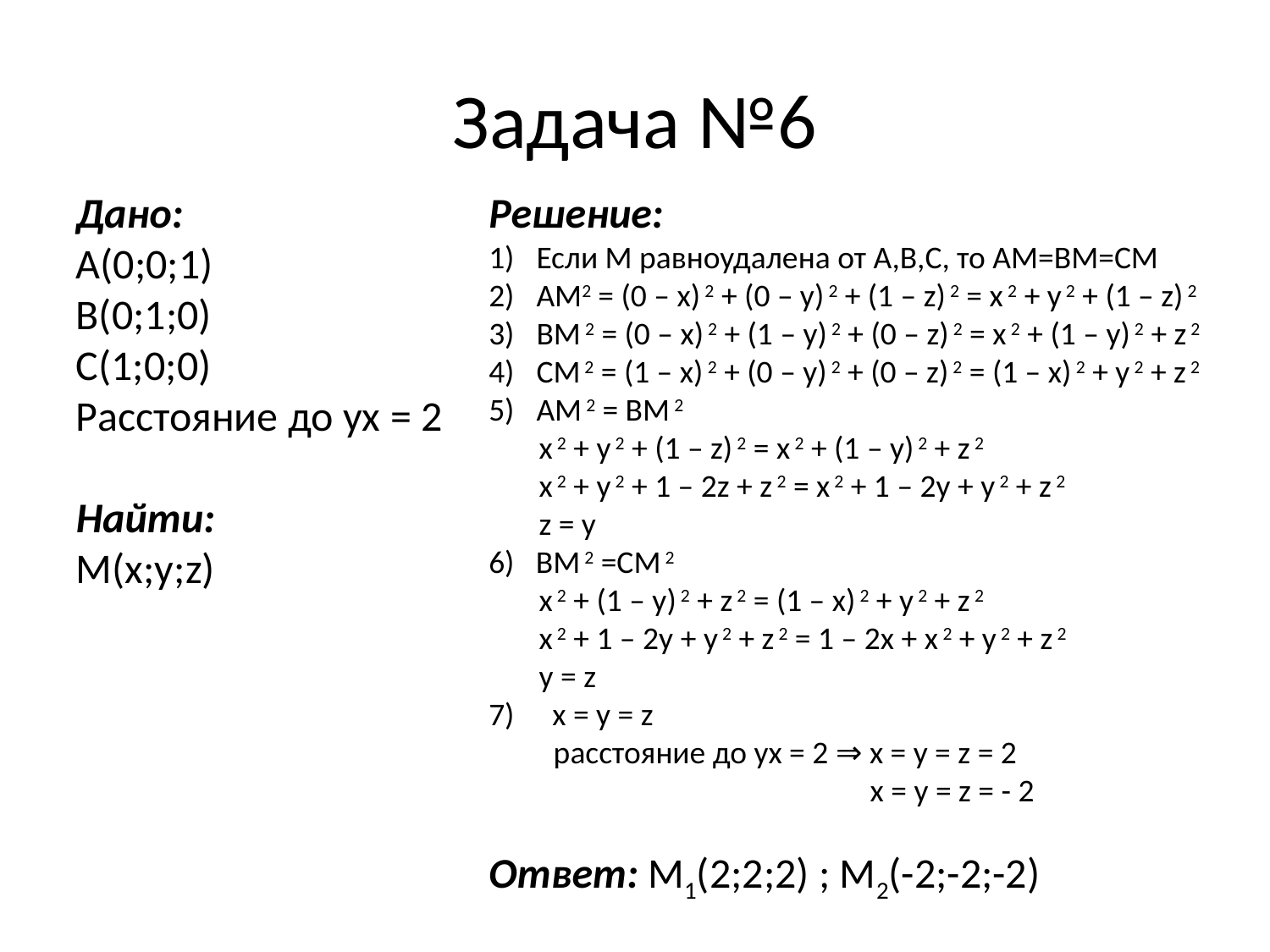

# Задача №6
Дано:
А(0;0;1)
В(0;1;0)
С(1;0;0)
Расстояние до yx = 2

Найти:
М(x;y;z)
Решение:
Если М равноудалена от А,В,С, то АМ=ВМ=СМ
АМ2 = (0 – х) 2 + (0 – y) 2 + (1 – z) 2 = x 2 + y 2 + (1 – z) 2
BM 2 = (0 – х) 2 + (1 – y) 2 + (0 – z) 2 = x 2 + (1 – y) 2 + z 2
CM 2 = (1 – x) 2 + (0 – y) 2 + (0 – z) 2 = (1 – x) 2 + y 2 + z 2
AM 2 = BM 2
       x 2 + y 2 + (1 – z) 2 = x 2 + (1 – y) 2 + z 2
       x 2 + y 2 + 1 – 2z + z 2 = x 2 + 1 – 2y + y 2 + z 2
       z = y
6)   BM 2 =CM 2
       x 2 + (1 – y) 2 + z 2 = (1 – x) 2 + y 2 + z 2
       x 2 + 1 – 2y + y 2 + z 2 = 1 – 2x + x 2 + y 2 + z 2
       y = z
x = y = z
         расстояние до yx = 2 ⇒ x = y = z = 2
                                                     x = y = z = - 2

Ответ: М1(2;2;2) ; М2(-2;-2;-2)